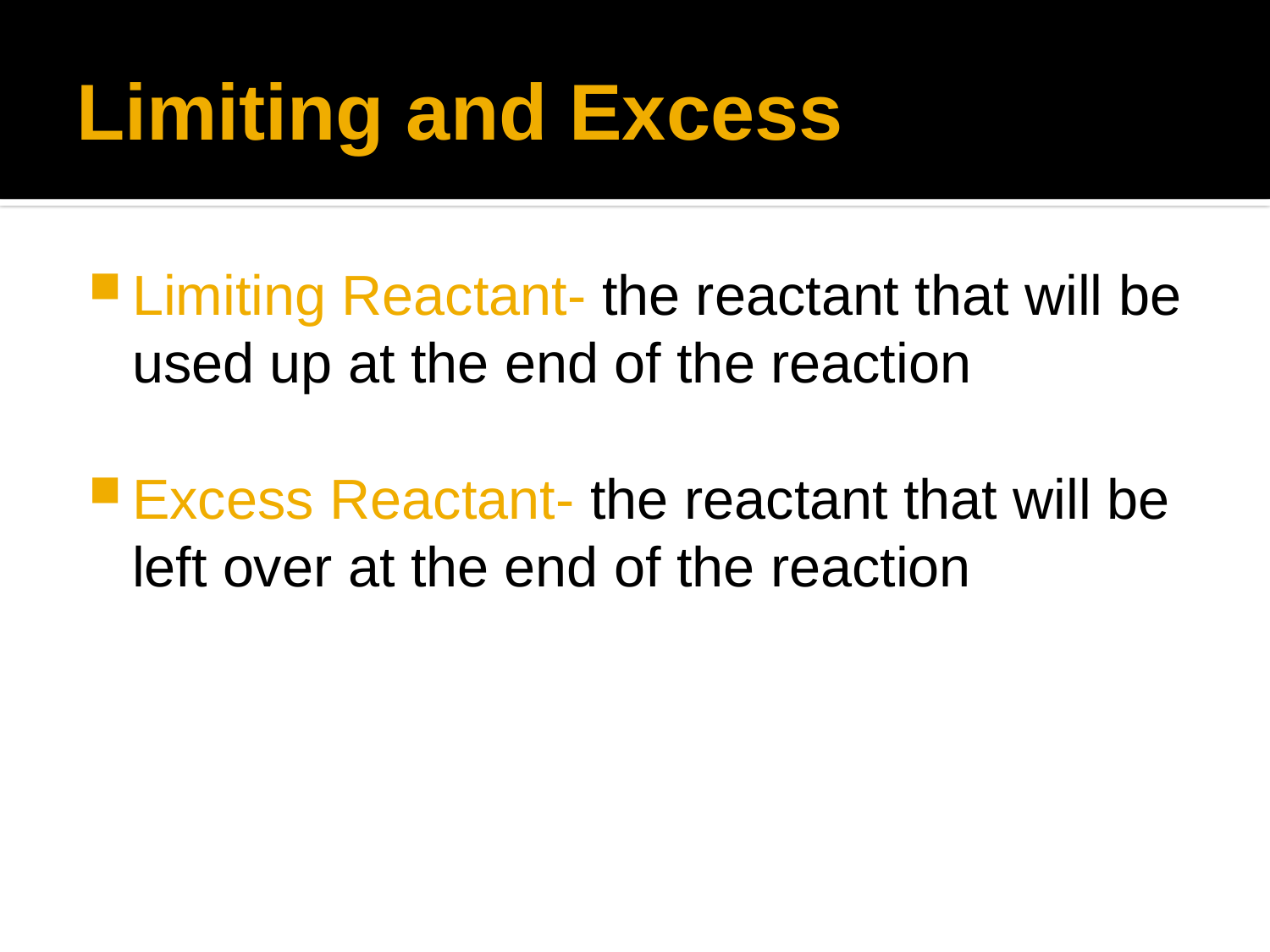

# Limiting and Excess
Limiting Reactant- the reactant that will be used up at the end of the reaction

Excess Reactant- the reactant that will be left over at the end of the reaction